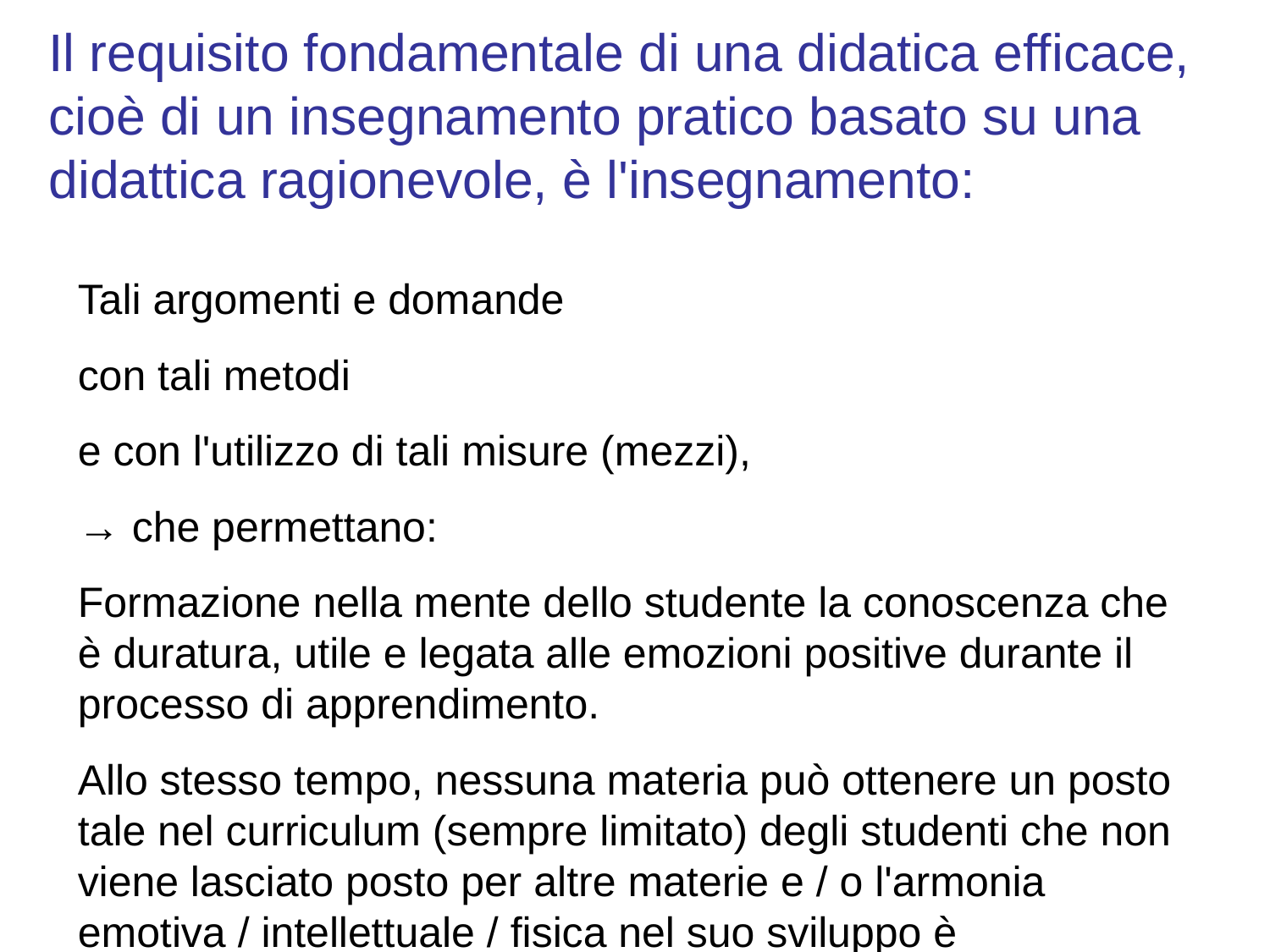

# Il requisito fondamentale di una didatica efficace, cioè di un insegnamento pratico basato su una didattica ragionevole, è l'insegnamento:

Tali argomenti e domande
con tali metodi
e con l'utilizzo di tali misure (mezzi),
→ che permettano:
Formazione nella mente dello studente la conoscenza che è duratura, utile e legata alle emozioni positive durante il processo di apprendimento.
Allo stesso tempo, nessuna materia può ottenere un posto tale nel curriculum (sempre limitato) degli studenti che non viene lasciato posto per altre materie e / o l'armonia emotiva / intellettuale / fisica nel suo sviluppo è compromessa. Questo requisito fa parte della cosiddetta conoscenza dei contenuti pedagogici (Shulman, 1987).